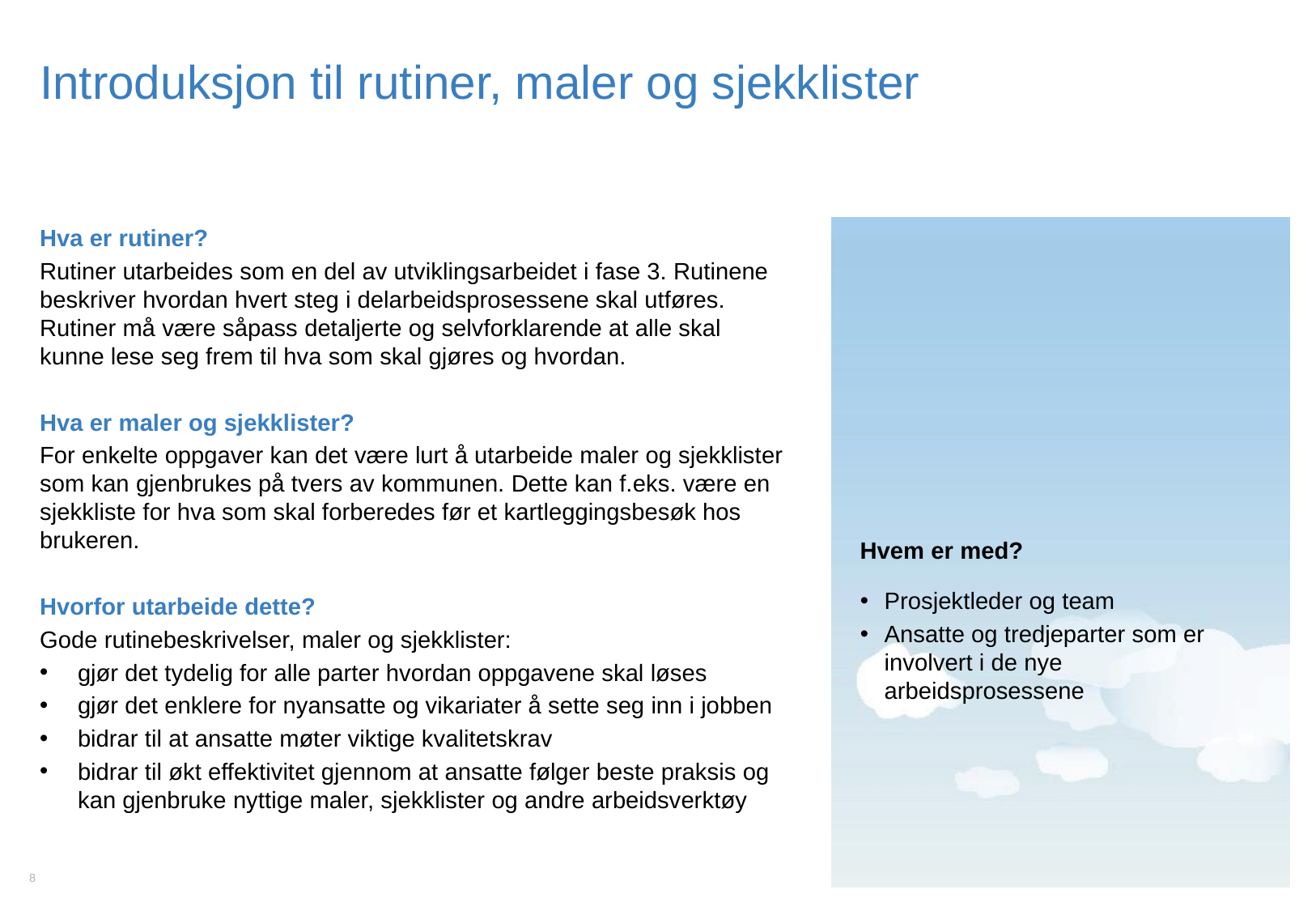

# Introduksjon til rutiner, maler og sjekklister
Hva er rutiner?
Rutiner utarbeides som en del av utviklingsarbeidet i fase 3. Rutinene beskriver hvordan hvert steg i delarbeidsprosessene skal utføres. Rutiner må være såpass detaljerte og selvforklarende at alle skal kunne lese seg frem til hva som skal gjøres og hvordan.

Hva er maler og sjekklister?
For enkelte oppgaver kan det være lurt å utarbeide maler og sjekklister som kan gjenbrukes på tvers av kommunen. Dette kan f.eks. være en sjekkliste for hva som skal forberedes før et kartleggingsbesøk hos brukeren.

Hvorfor utarbeide dette?
Gode rutinebeskrivelser, maler og sjekklister:
gjør det tydelig for alle parter hvordan oppgavene skal løses
gjør det enklere for nyansatte og vikariater å sette seg inn i jobben
bidrar til at ansatte møter viktige kvalitetskrav
bidrar til økt effektivitet gjennom at ansatte følger beste praksis og kan gjenbruke nyttige maler, sjekklister og andre arbeidsverktøy

Hvem er med?

Prosjektleder og team
Ansatte og tredjeparter som er involvert i de nye arbeidsprosessene

8